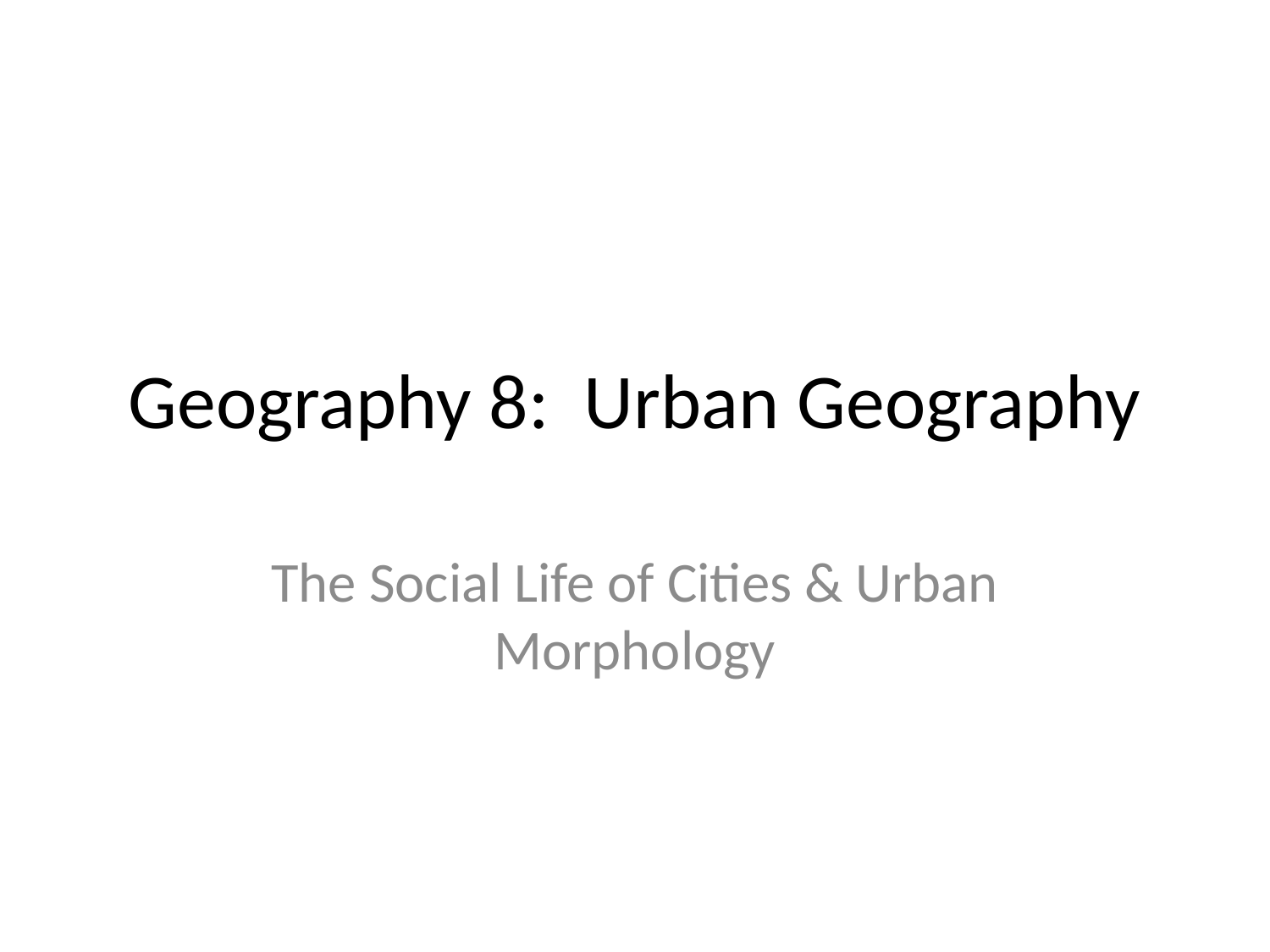

# Geography 8:  Urban Geography
The Social Life of Cities & Urban Morphology